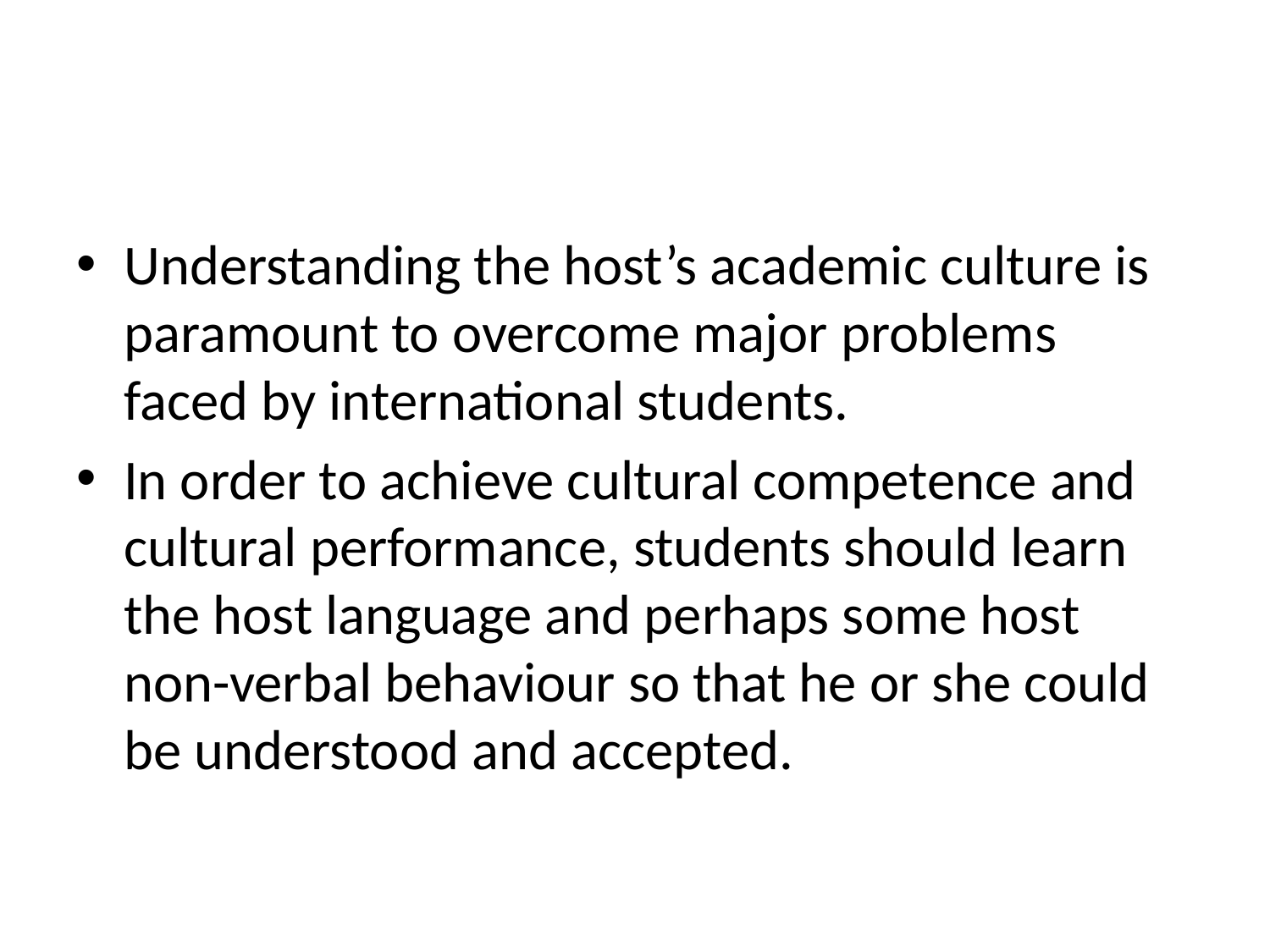

#
Understanding the host’s academic culture is paramount to overcome major problems faced by international students.
In order to achieve cultural competence and cultural performance, students should learn the host language and perhaps some host non-verbal behaviour so that he or she could be understood and accepted.